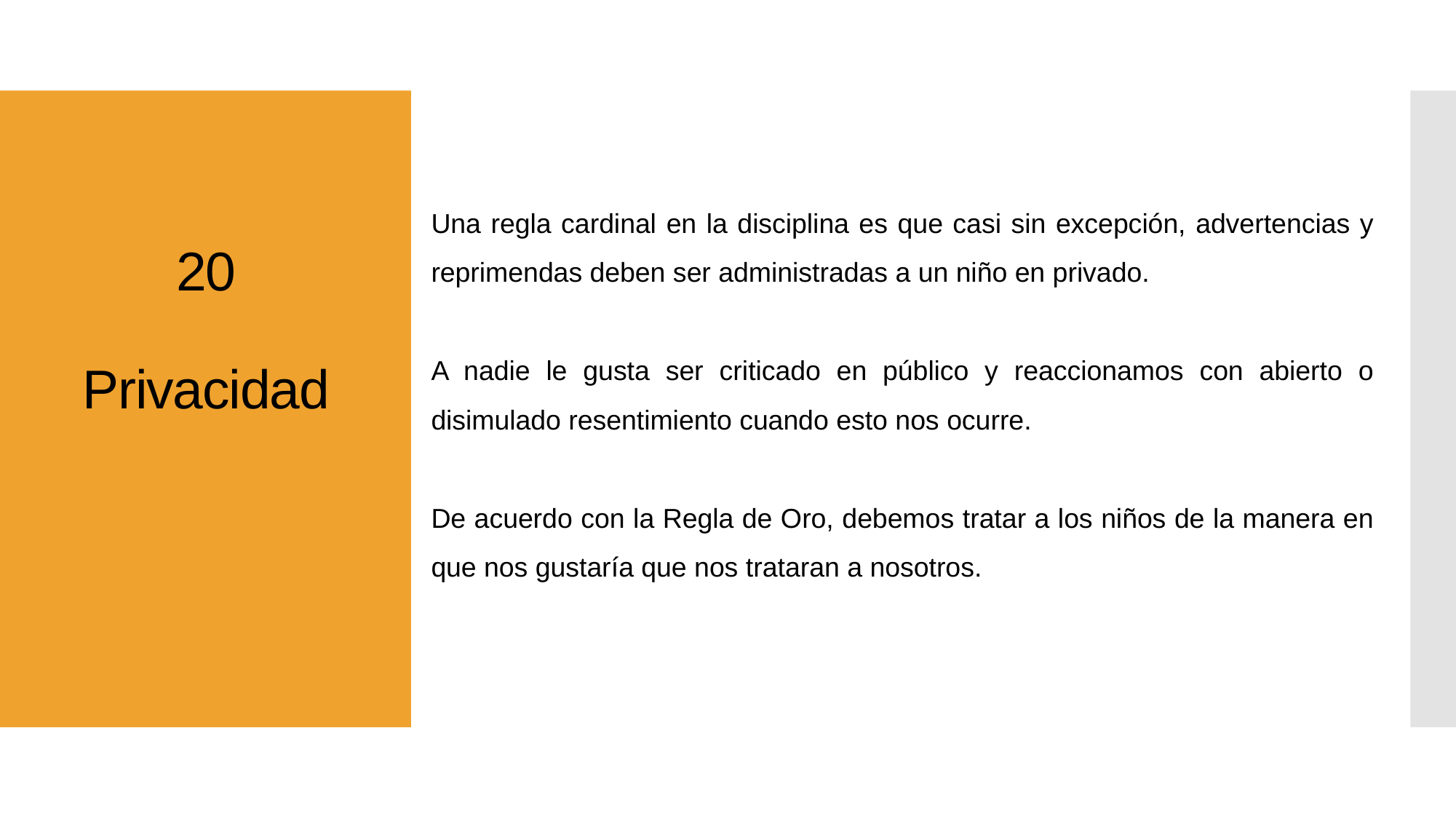

# 20 Privacidad
Una regla cardinal en la disciplina es que casi sin excepción, advertencias y reprimendas deben ser administradas a un niño en privado.

A nadie le gusta ser criticado en público y reaccionamos con abierto o disimulado resentimiento cuando esto nos ocurre.

De acuerdo con la Regla de Oro, debemos tratar a los niños de la manera en que nos gustaría que nos trataran a nosotros.